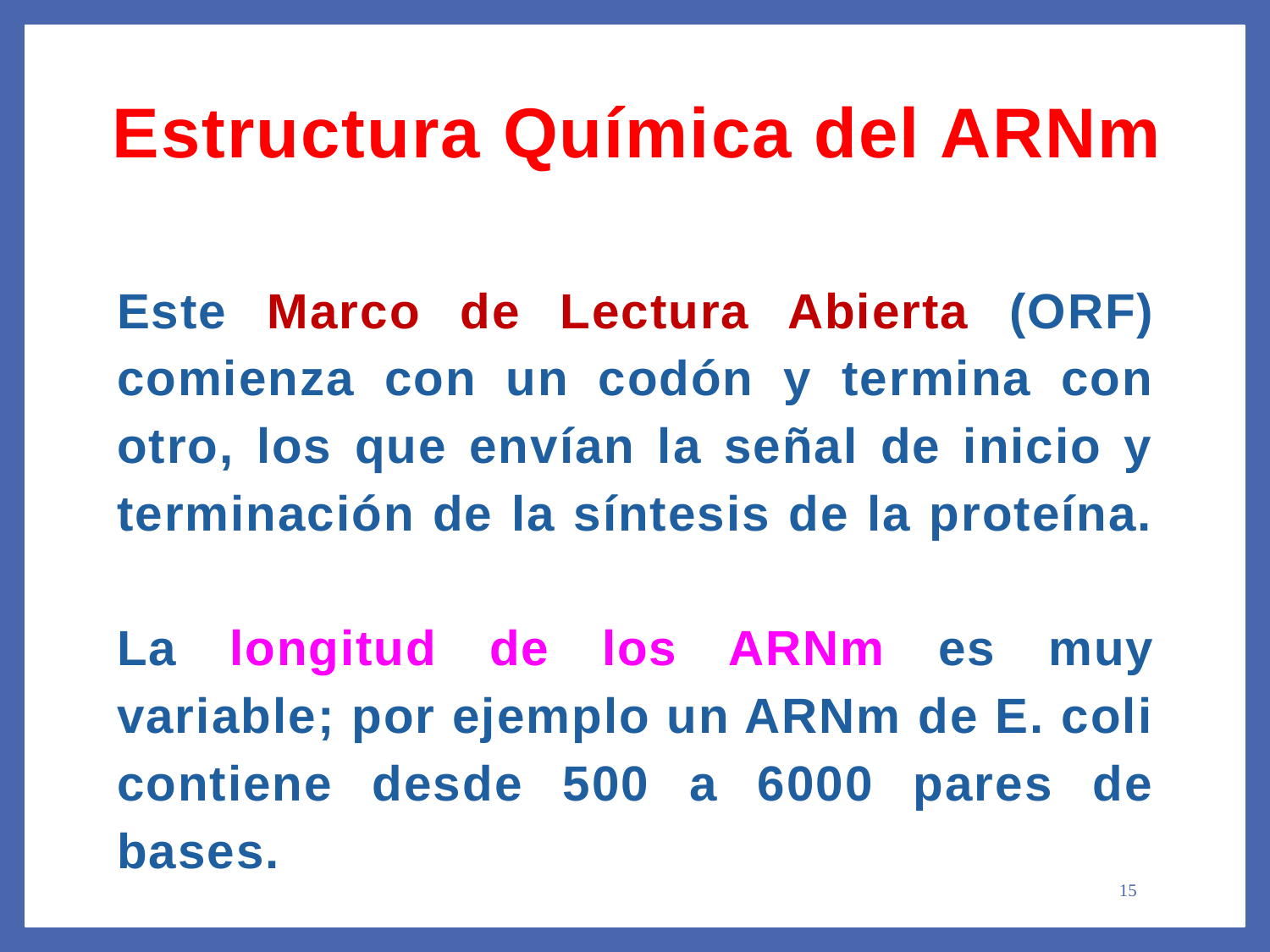

Estructura Química del ARNm
Este Marco de Lectura Abierta (ORF) comienza con un codón y termina con otro, los que envían la señal de inicio y terminación de la síntesis de la proteína.

La longitud de los ARNm es muy variable; por ejemplo un ARNm de E. coli contiene desde 500 a 6000 pares de bases.
15